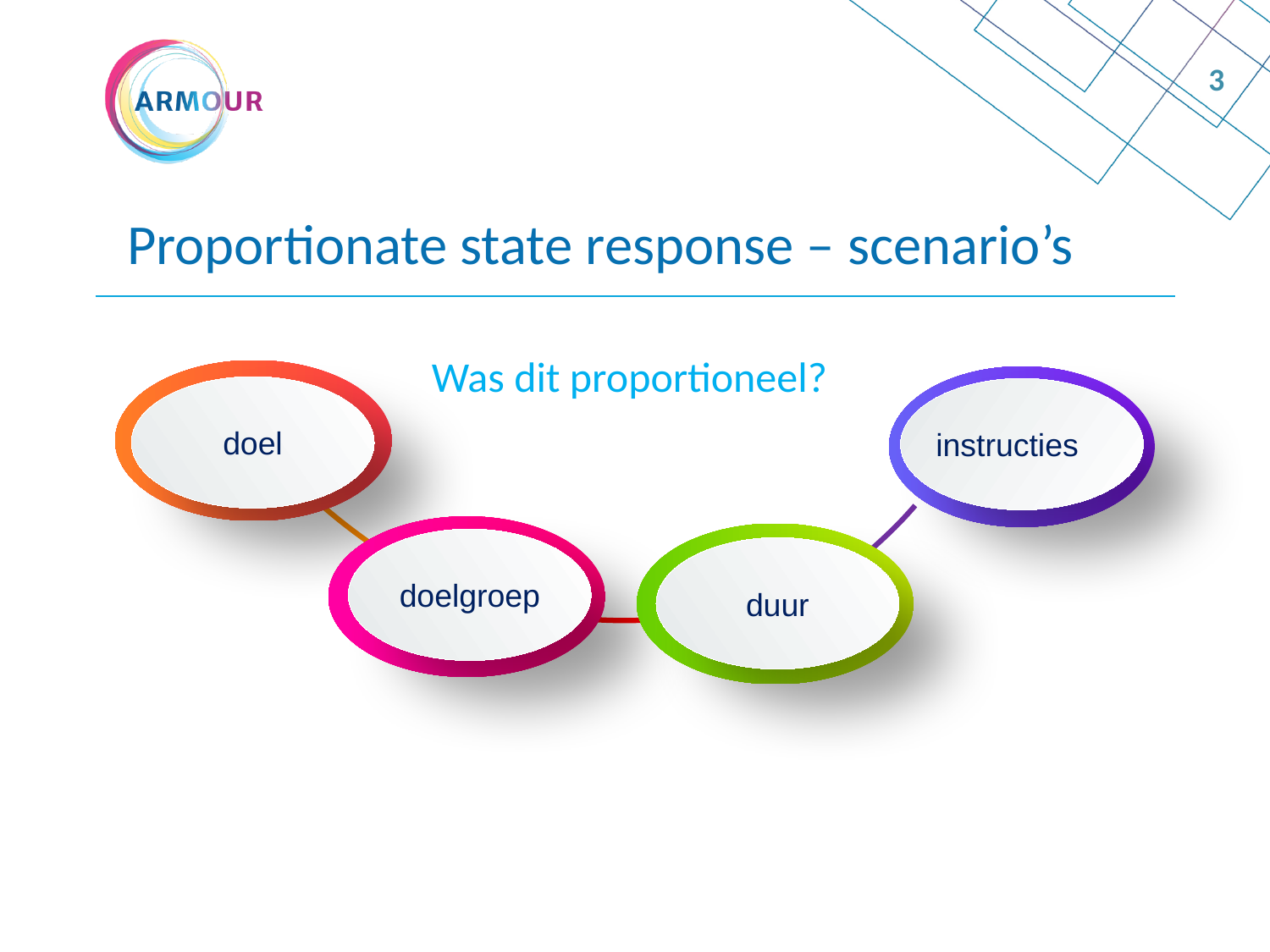

3
# Proportionate state response – scenario’s
Was dit proportioneel?

doel
instructies

doelgroep
duur